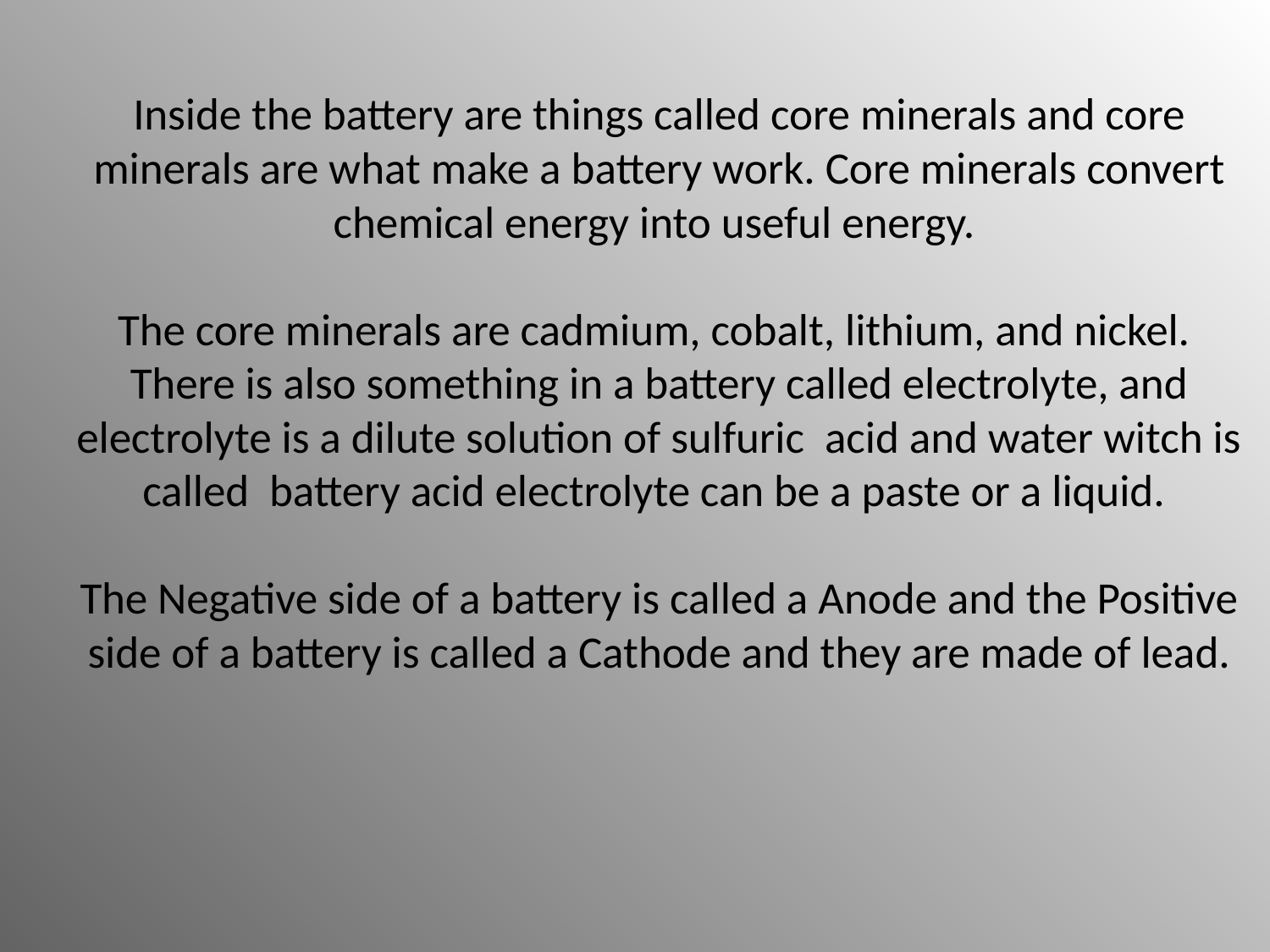

# Inside the battery are things called core minerals and core minerals are what make a battery work. Core minerals convert chemical energy into useful energy. The core minerals are cadmium, cobalt, lithium, and nickel. There is also something in a battery called electrolyte, and electrolyte is a dilute solution of sulfuric  acid and water witch is called  battery acid electrolyte can be a paste or a liquid. The Negative side of a battery is called a Anode and the Positive side of a battery is called a Cathode and they are made of lead.